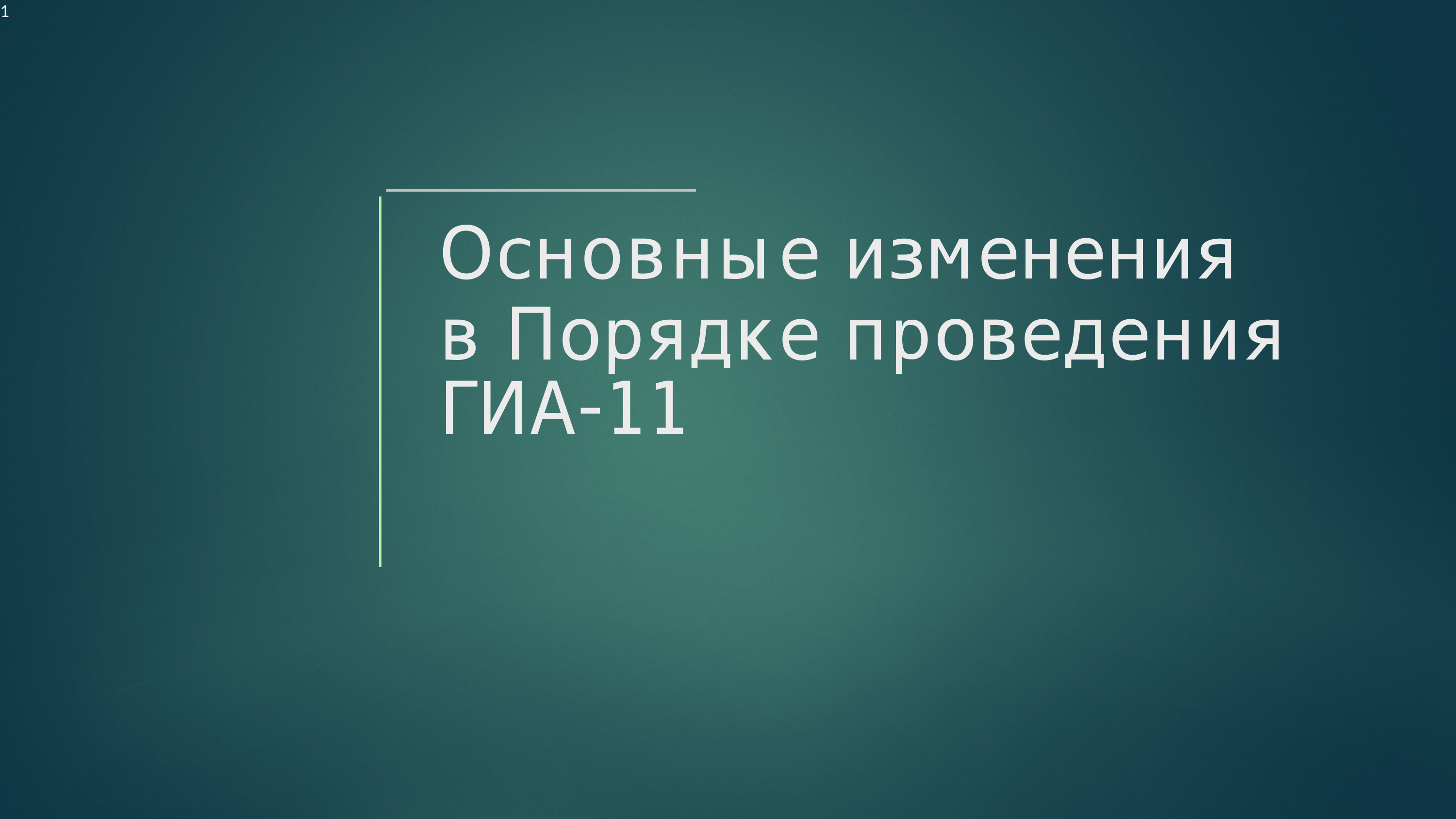

1

# Основные изменения
в Порядке проведения  ГИА-11